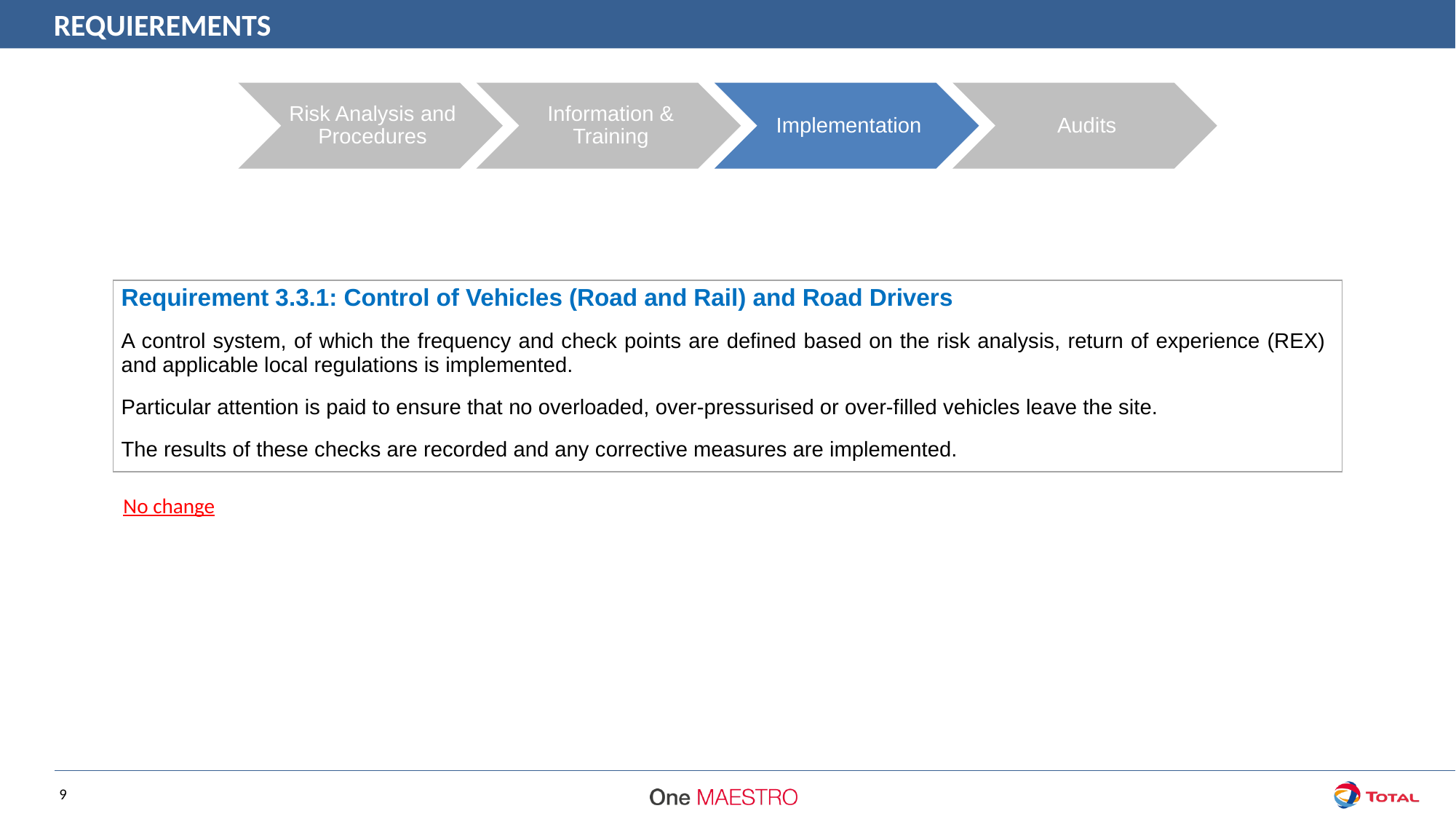

REQUIEREMENTS
Risk Analysis and Procedures
Information & Training
Implementation
Audits
| Requirement 3.3.1: Control of Vehicles (Road and Rail) and Road Drivers |
| --- |
| A control system, of which the frequency and check points are defined based on the risk analysis, return of experience (REX) and applicable local regulations is implemented. Particular attention is paid to ensure that no overloaded, over-pressurised or over-filled vehicles leave the site. The results of these checks are recorded and any corrective measures are implemented. |
No change